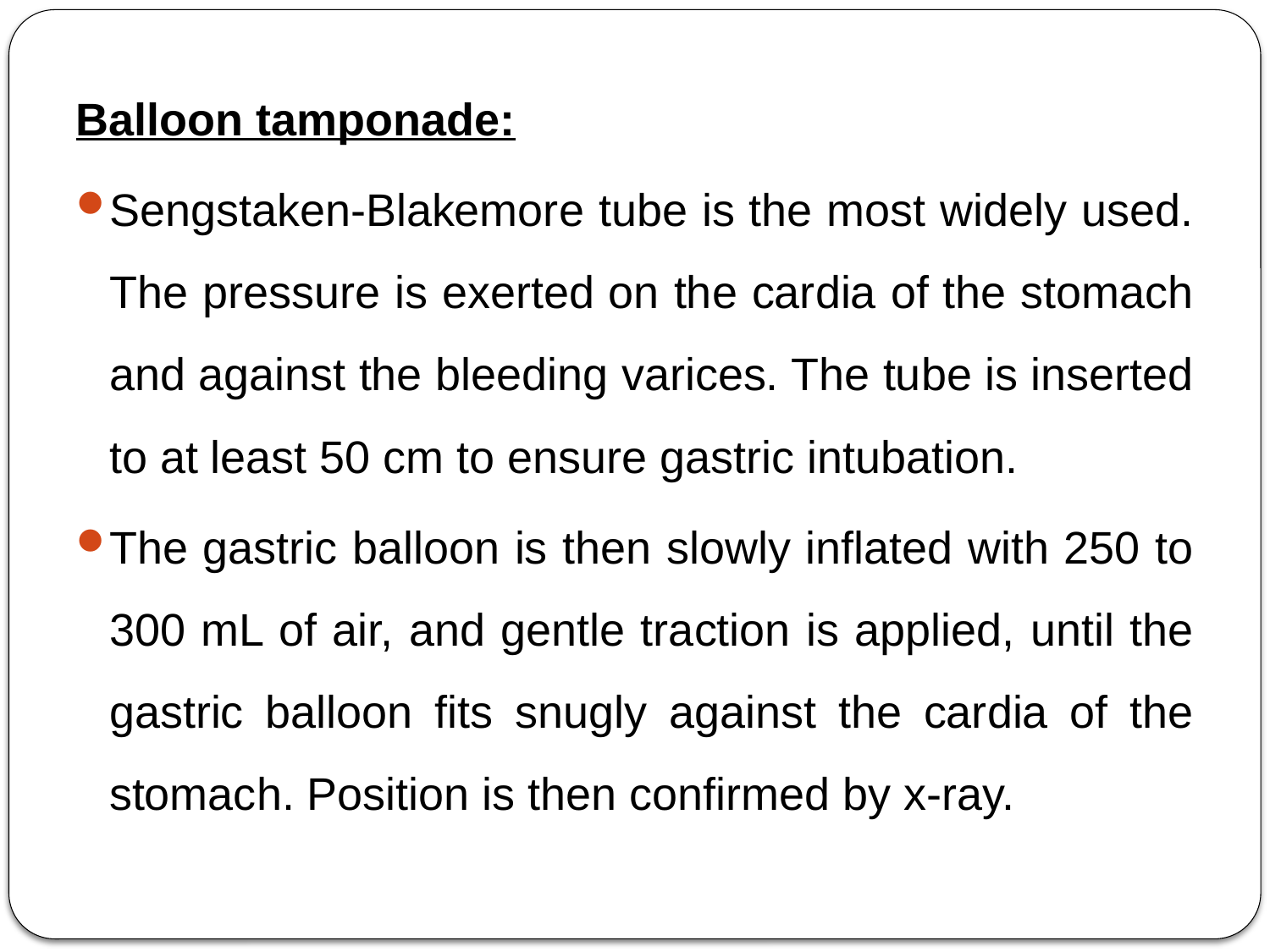

Balloon tamponade:
Sengstaken-Blakemore tube is the most widely used. The pressure is exerted on the cardia of the stomach and against the bleeding varices. The tube is inserted to at least 50 cm to ensure gastric intubation.
The gastric balloon is then slowly inflated with 250 to 300 mL of air, and gentle traction is applied, until the gastric balloon fits snugly against the cardia of the stomach. Position is then confirmed by x-ray.